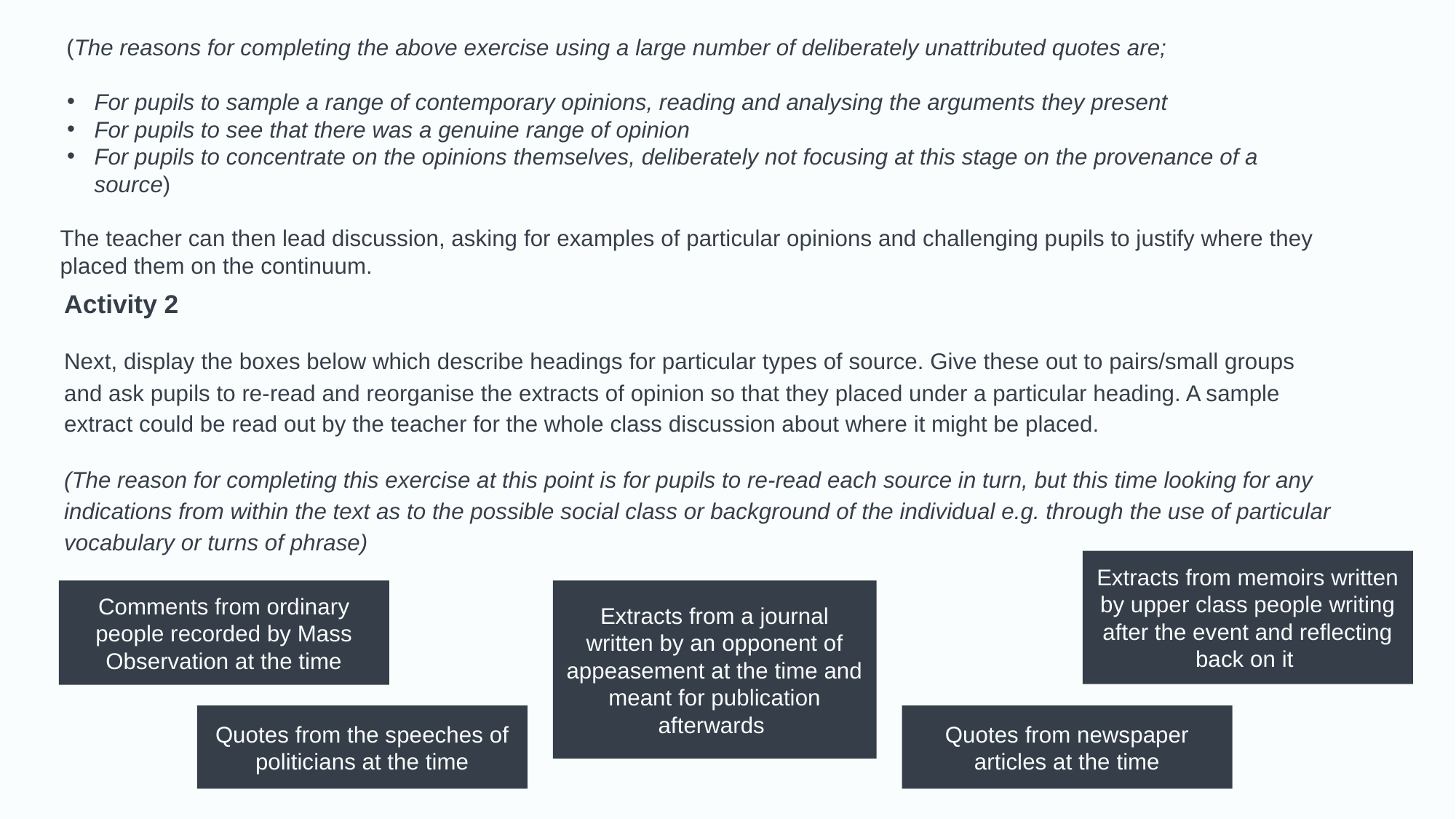

(The reasons for completing the above exercise using a large number of deliberately unattributed quotes are;

For pupils to sample a range of contemporary opinions, reading and analysing the arguments they present
For pupils to see that there was a genuine range of opinion
For pupils to concentrate on the opinions themselves, deliberately not focusing at this stage on the provenance of a source)

The teacher can then lead discussion, asking for examples of particular opinions and challenging pupils to justify where they placed them on the continuum.
Activity 2
Next, display the boxes below which describe headings for particular types of source. Give these out to pairs/small groups and ask pupils to re-read and reorganise the extracts of opinion so that they placed under a particular heading. A sample extract could be read out by the teacher for the whole class discussion about where it might be placed.
(The reason for completing this exercise at this point is for pupils to re-read each source in turn, but this time looking for any indications from within the text as to the possible social class or background of the individual e.g. through the use of particular vocabulary or turns of phrase)
Extracts from memoirs written by upper class people writing after the event and reflecting back on it
Comments from ordinary people recorded by Mass Observation at the time
Extracts from a journal written by an opponent of appeasement at the time and meant for publication afterwards
Quotes from the speeches of politicians at the time
Quotes from newspaper articles at the time